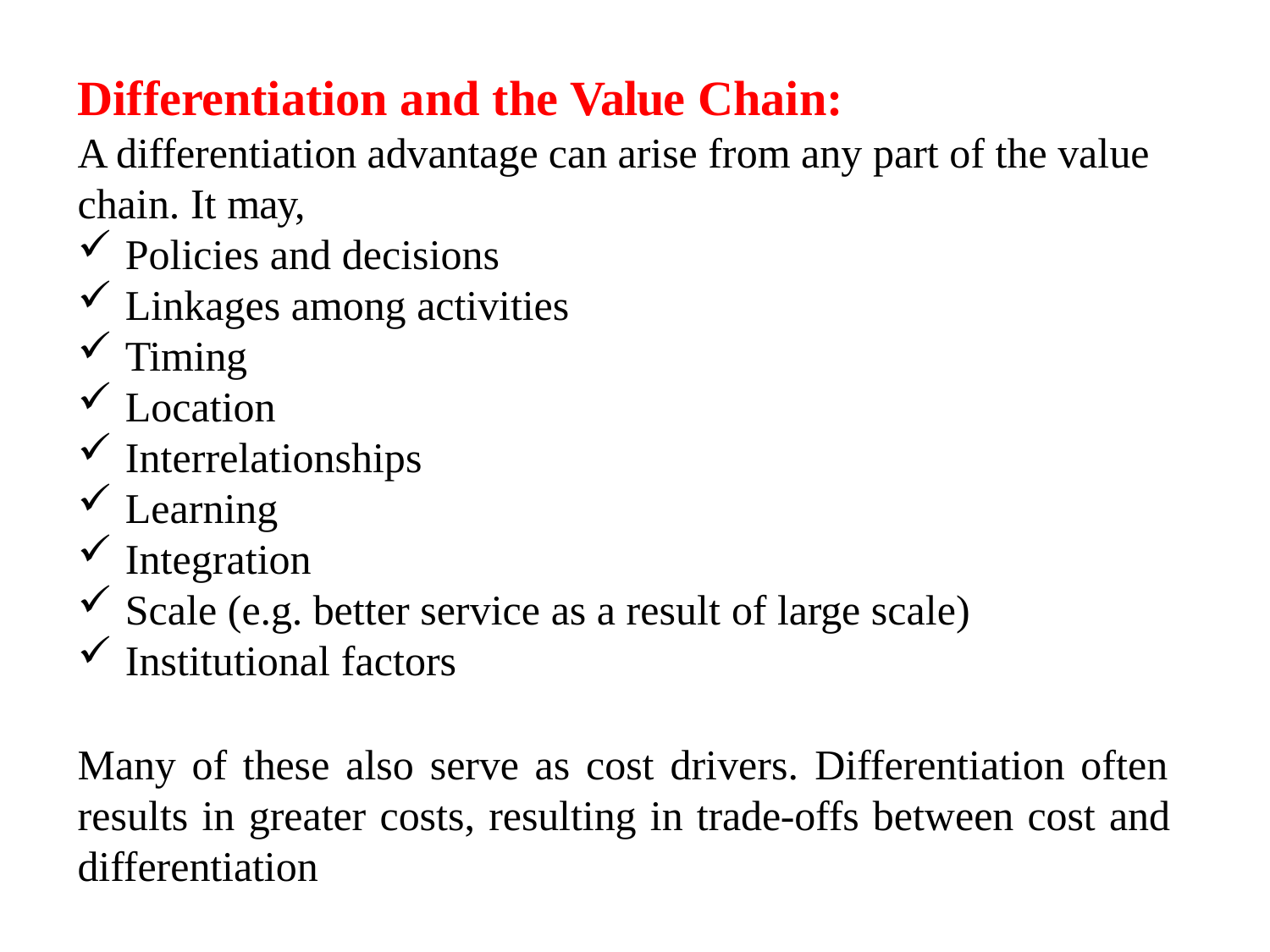

# Differentiation and the Value Chain:
A differentiation advantage can arise from any part of the value  chain. It may,
Policies and decisions
Linkages among activities
Timing
Location
Interrelationships
Learning
Integration
Scale (e.g. better service as a result of large scale)
Institutional factors

Many of these also serve as cost drivers. Differentiation often  results in greater costs, resulting in trade-offs between cost and  differentiation